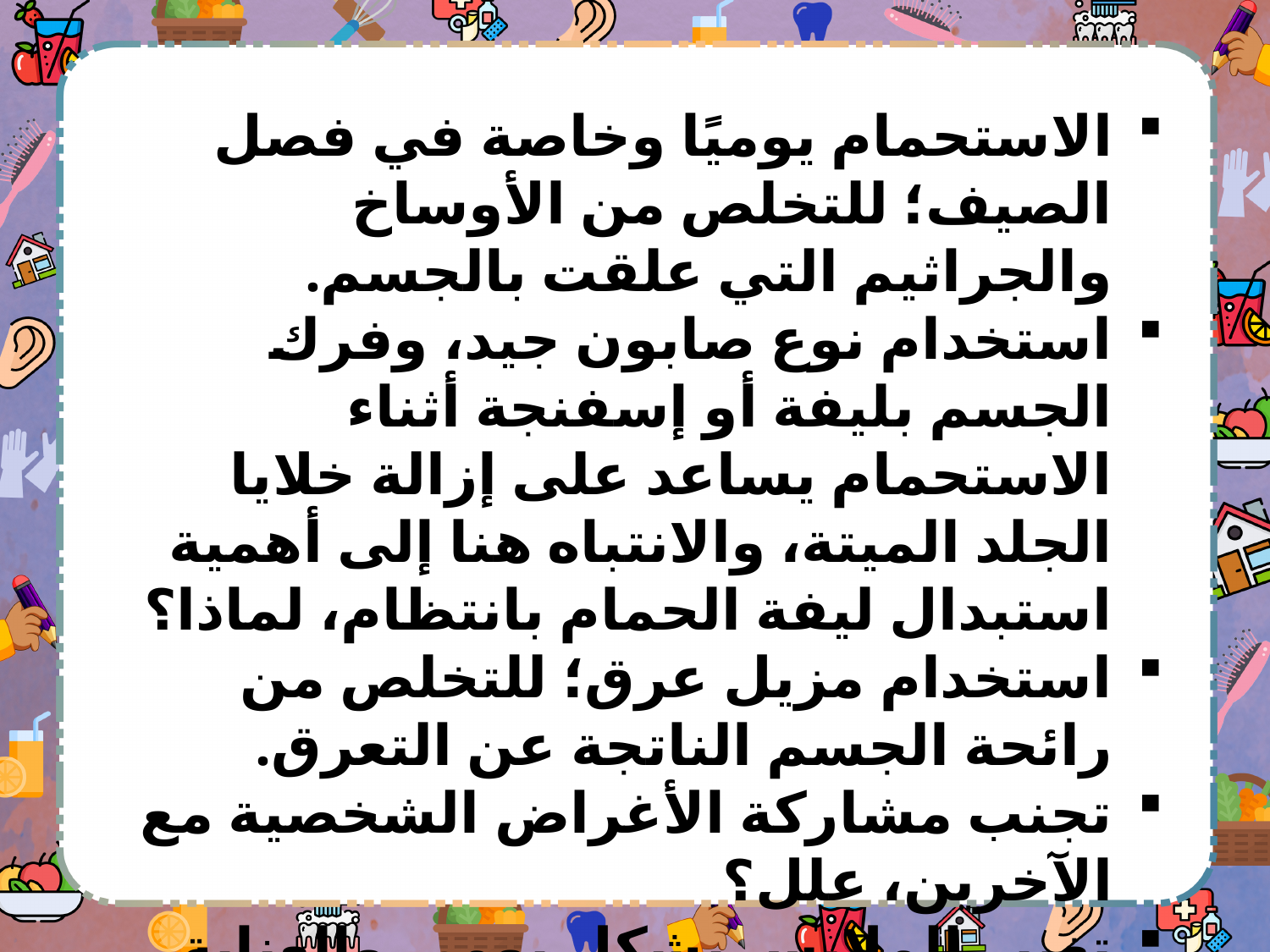

الاستحمام يوميًا وخاصة في فصل الصيف؛ للتخلص من الأوساخ والجراثيم التي علقت بالجسم.
استخدام نوع صابون جيد، وفرك الجسم بليفة أو إسفنجة أثناء الاستحمام يساعد على إزالة خلايا الجلد الميتة، والانتباه هنا إلى أهمية استبدال ليفة الحمام بانتظام، لماذا؟
استخدام مزيل عرق؛ للتخلص من رائحة الجسم الناتجة عن التعرق.
تجنب مشاركة الأغراض الشخصية مع الآخرين، علل؟
تغيير الملابس بشكل يومي والعناية بنظافتها، وخاصة الملابس الداخلية. لماذا؟